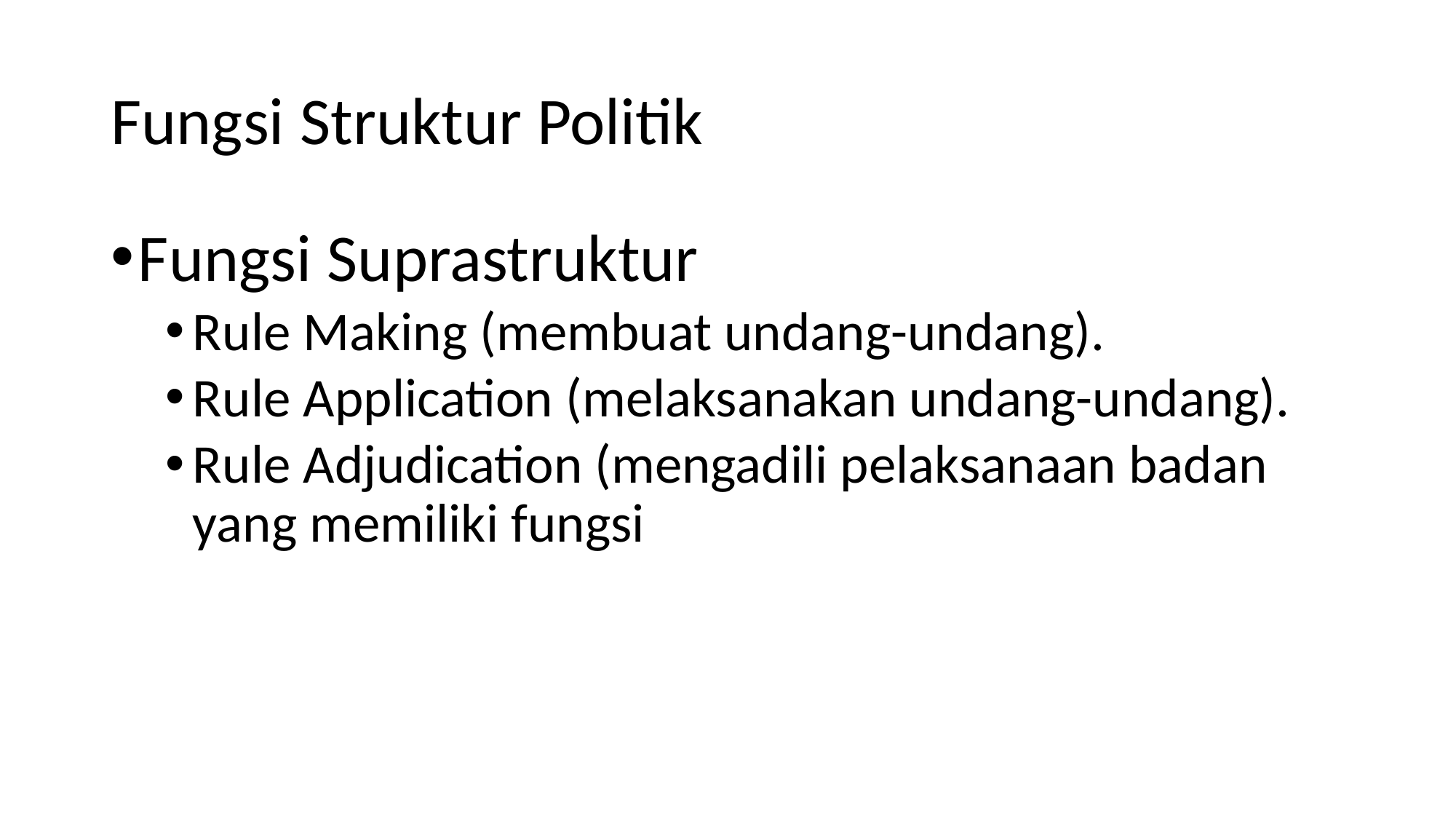

# Fungsi Struktur Politik
Fungsi Suprastruktur
Rule Making (membuat undang-undang).
Rule Application (melaksanakan undang-undang).
Rule Adjudication (mengadili pelaksanaan badan yang memiliki fungsi